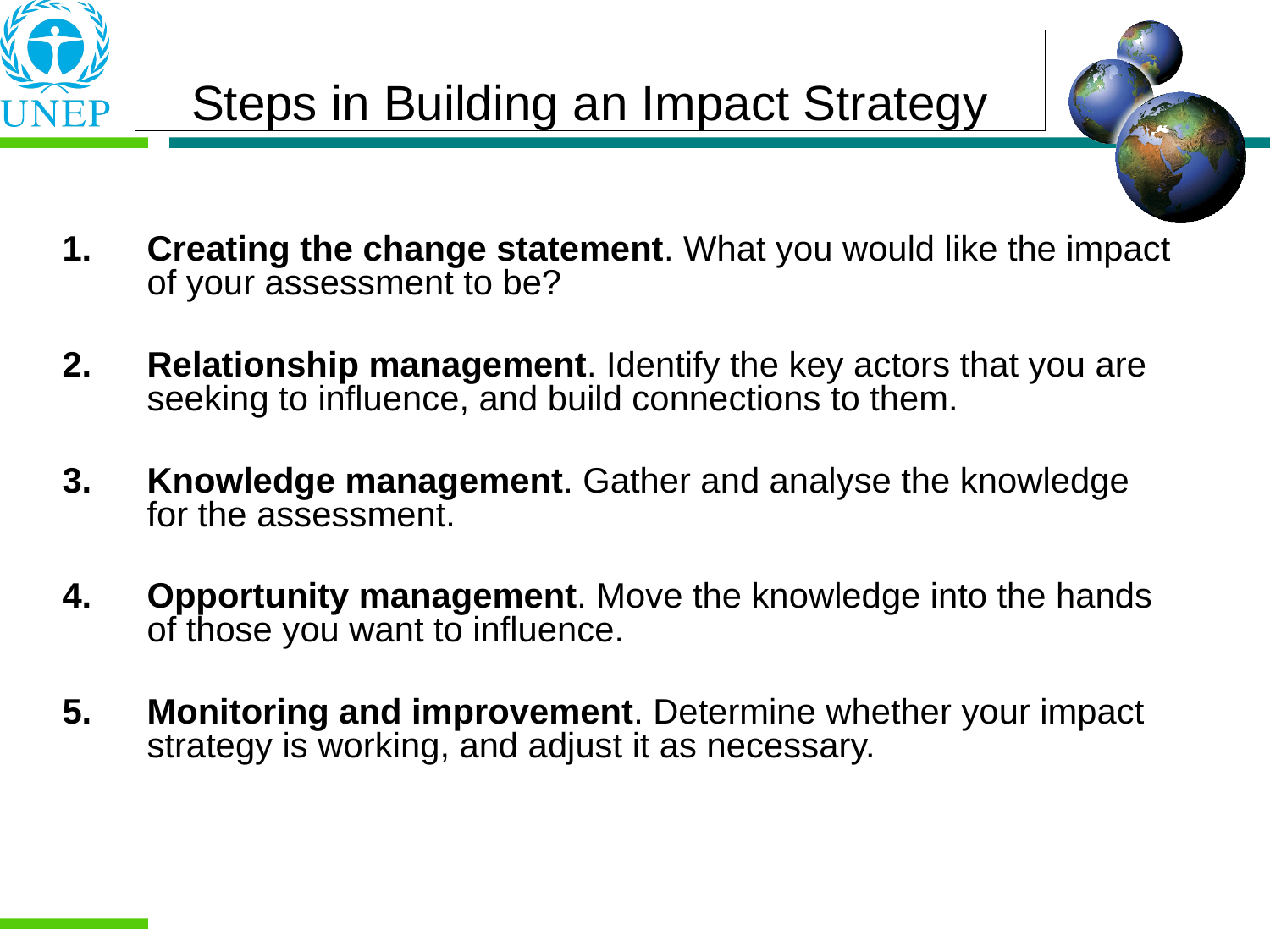

Steps in Building an Impact Strategy
Creating the change statement. What you would like the impact of your assessment to be?

Relationship management. Identify the key actors that you are seeking to influence, and build connections to them.

Knowledge management. Gather and analyse the knowledge for the assessment.

Opportunity management. Move the knowledge into the hands of those you want to influence.

Monitoring and improvement. Determine whether your impact strategy is working, and adjust it as necessary.